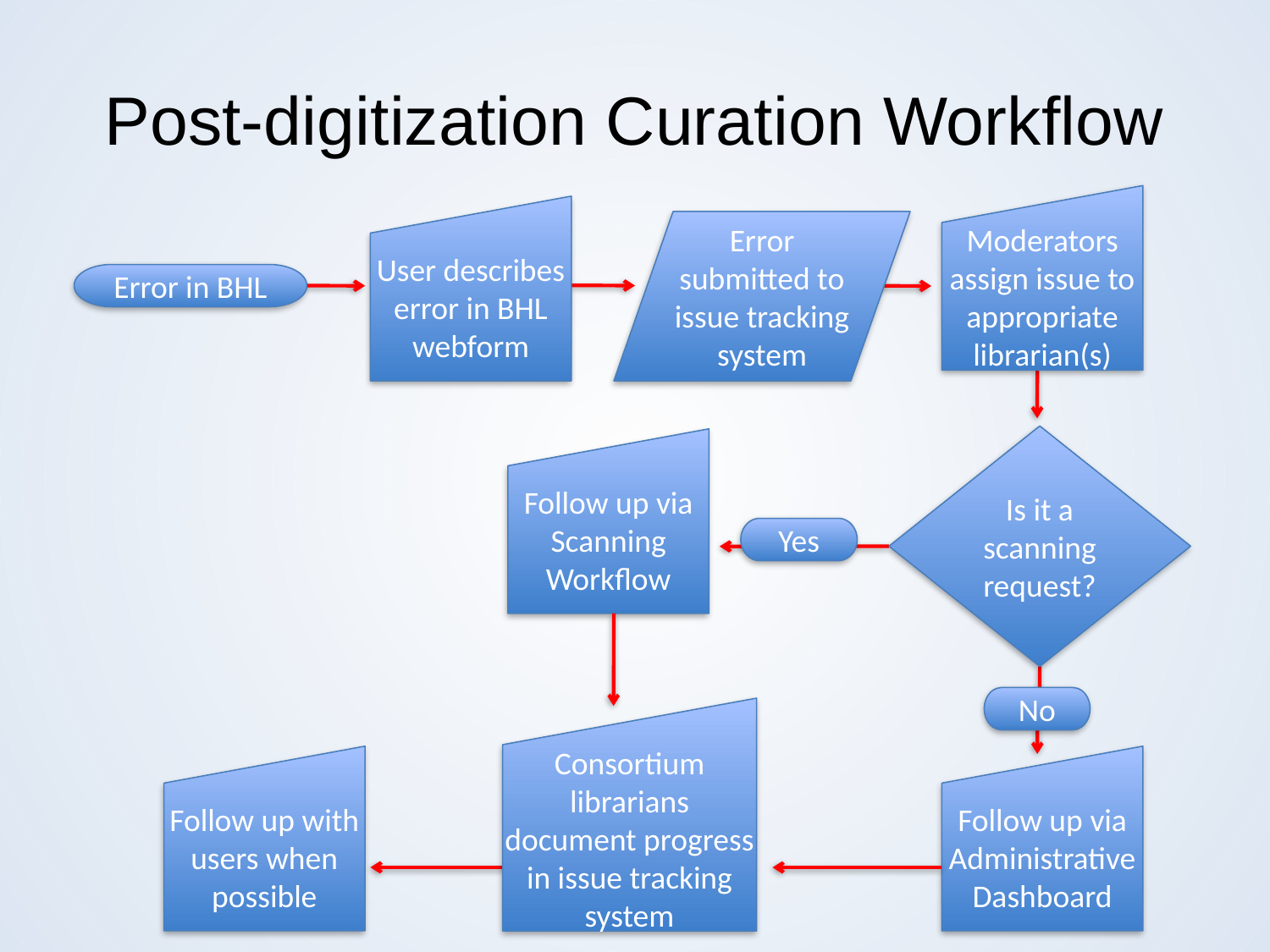

# Post-digitization Curation Workflow
Moderators assign issue to appropriate librarian(s)
User describes error in BHL webform
Error submitted to issue tracking system
Error in BHL
Is it a scanning request?
Follow up via Scanning Workflow
Yes
No
Consortium librarians document progress in issue tracking system
Follow up with users when possible
Follow up via Administrative Dashboard